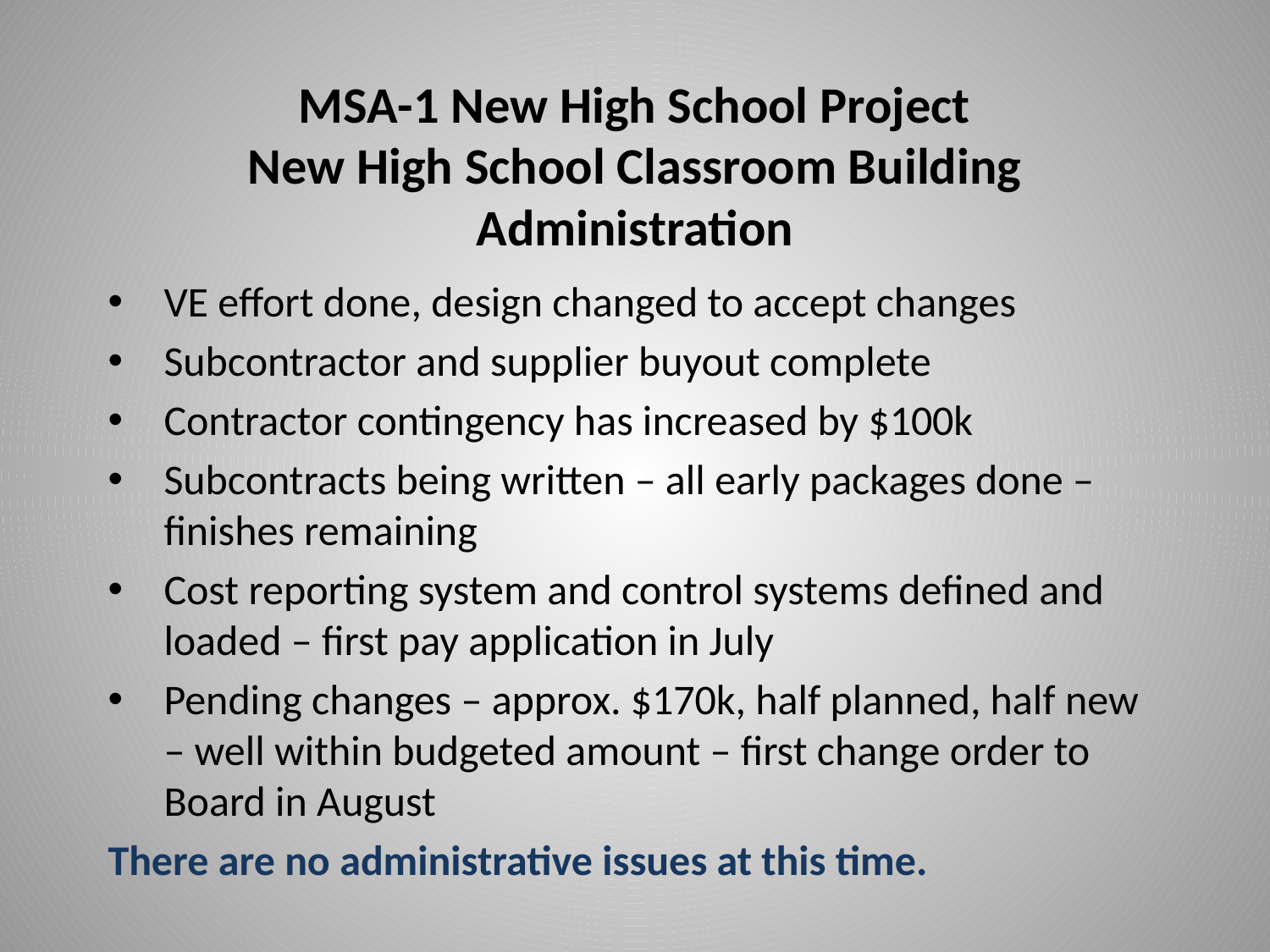

# MSA-1 New High School Project New High School Classroom Building Administration
VE effort done, design changed to accept changes
Subcontractor and supplier buyout complete
Contractor contingency has increased by $100k
Subcontracts being written – all early packages done – finishes remaining
Cost reporting system and control systems defined and loaded – first pay application in July
Pending changes – approx. $170k, half planned, half new – well within budgeted amount – first change order to Board in August
There are no administrative issues at this time.